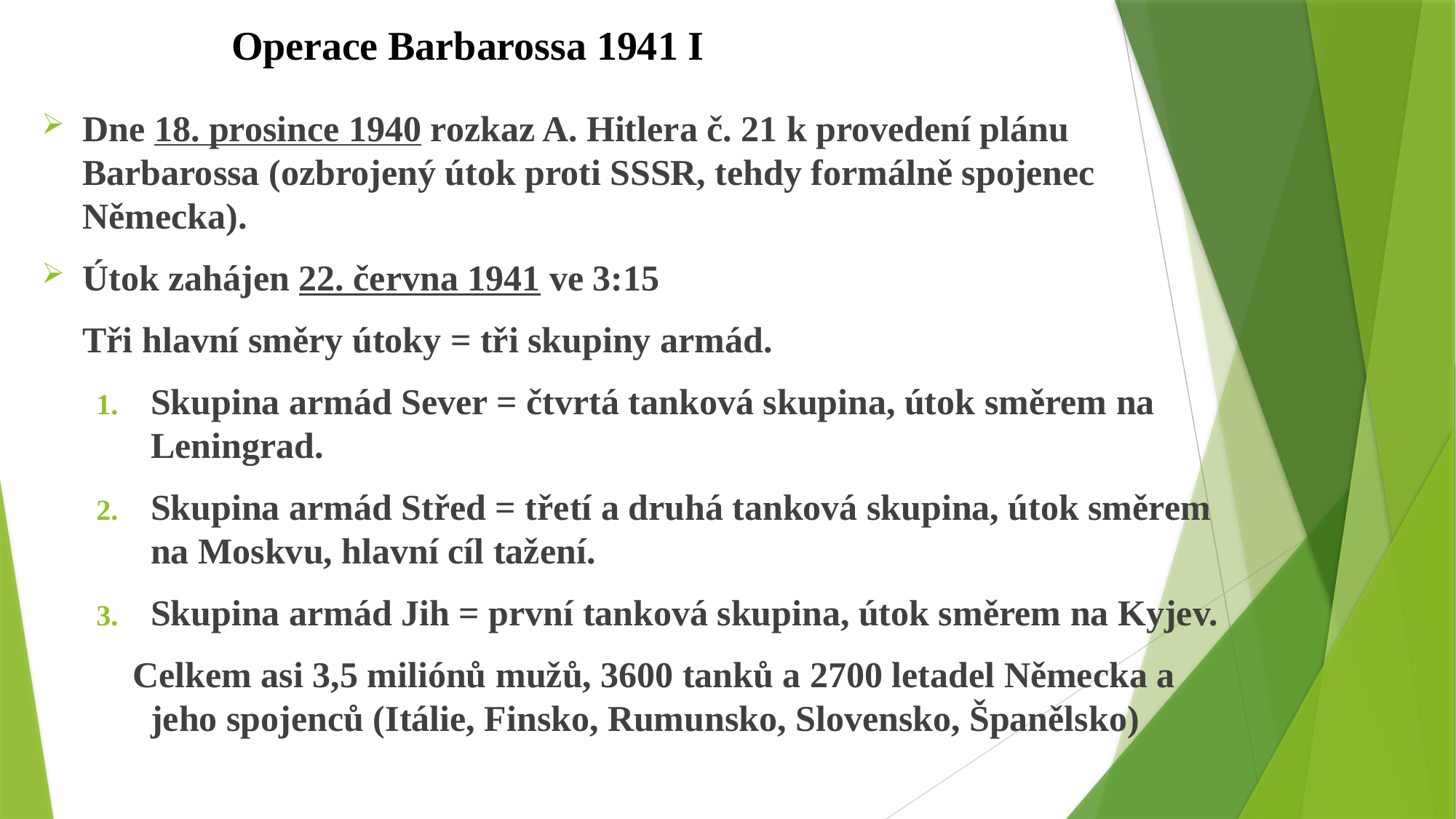

# Operace Barbarossa 1941 I
Dne 18. prosince 1940 rozkaz A. Hitlera č. 21 k provedení plánu Barbarossa (ozbrojený útok proti SSSR, tehdy formálně spojenec Německa).
Útok zahájen 22. června 1941 ve 3:15
	Tři hlavní směry útoky = tři skupiny armád.
Skupina armád Sever = čtvrtá tanková skupina, útok směrem na Leningrad.
Skupina armád Střed = třetí a druhá tanková skupina, útok směrem na Moskvu, hlavní cíl tažení.
Skupina armád Jih = první tanková skupina, útok směrem na Kyjev.
    Celkem asi 3,5 miliónů mužů, 3600 tanků a 2700 letadel Německa a jeho spojenců (Itálie, Finsko, Rumunsko, Slovensko, Španělsko)